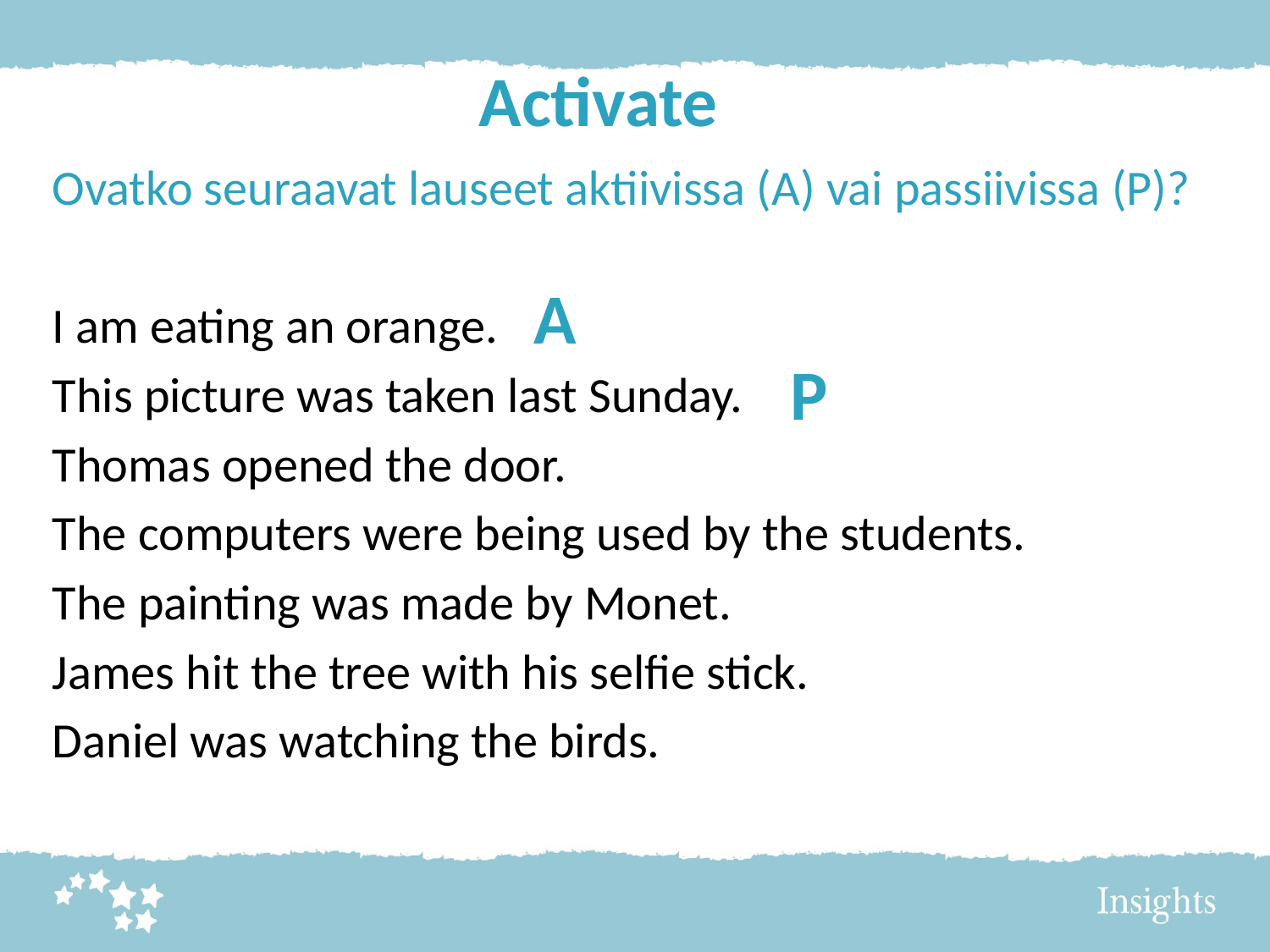

# Activate
Ovatko seuraavat lauseet aktiivissa (A) vai passiivissa (P)?

I am eating an orange.
This picture was taken last Sunday.
Thomas opened the door.
The computers were being used by the students.
The painting was made by Monet.
James hit the tree with his selfie stick.
Daniel was watching the birds.
A
P